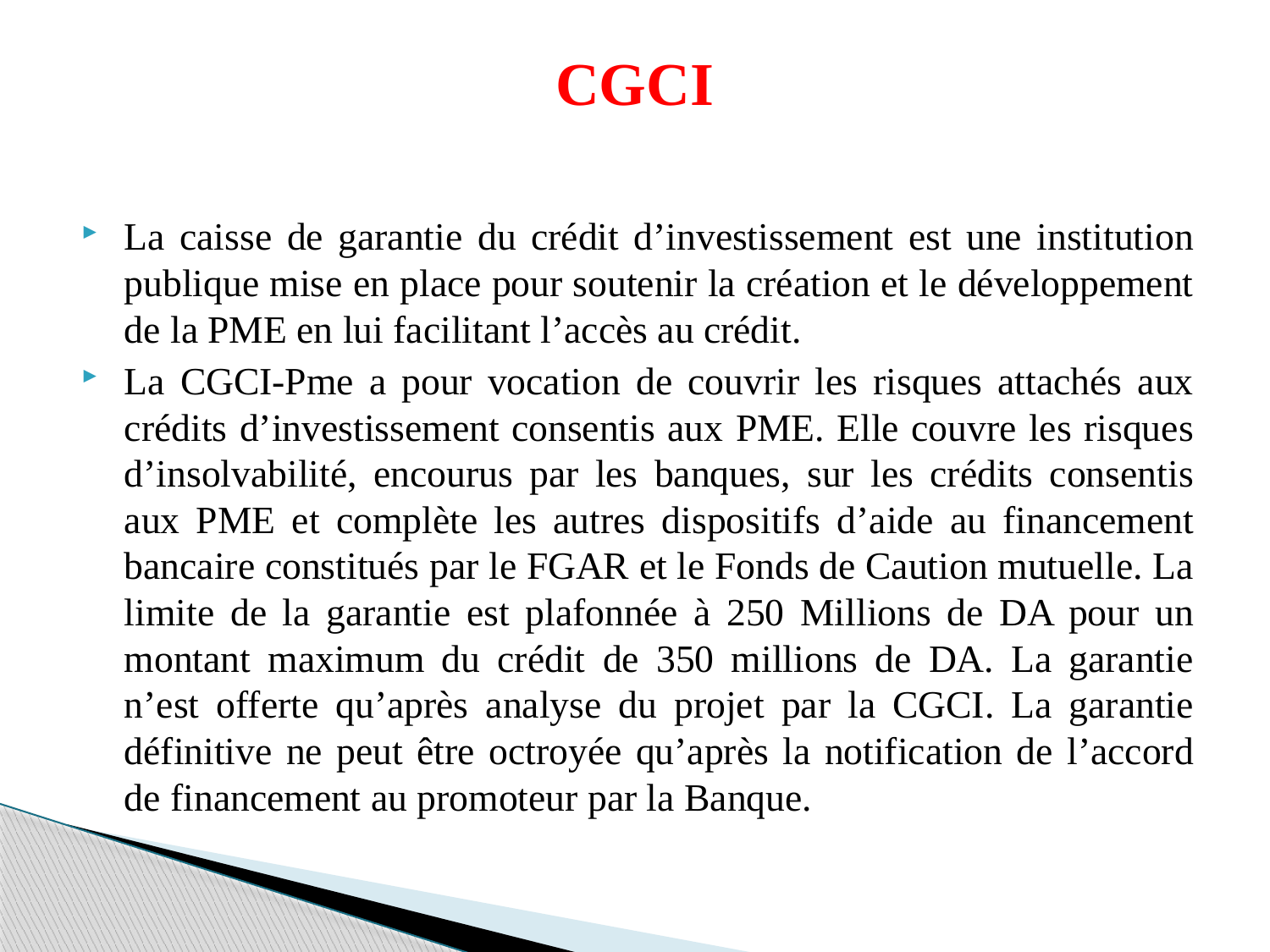

# CGCI
La caisse de garantie du crédit d’investissement est une institution publique mise en place pour soutenir la création et le développement de la PME en lui facilitant l’accès au crédit.
La CGCI-Pme a pour vocation de couvrir les risques attachés aux crédits d’investissement consentis aux PME. Elle couvre les risques d’insolvabilité, encourus par les banques, sur les crédits consentis aux PME et complète les autres dispositifs d’aide au financement bancaire constitués par le FGAR et le Fonds de Caution mutuelle. La limite de la garantie est plafonnée à 250 Millions de DA pour un montant maximum du crédit de 350 millions de DA. La garantie n’est offerte qu’après analyse du projet par la CGCI. La garantie définitive ne peut être octroyée qu’après la notification de l’accord de financement au promoteur par la Banque.